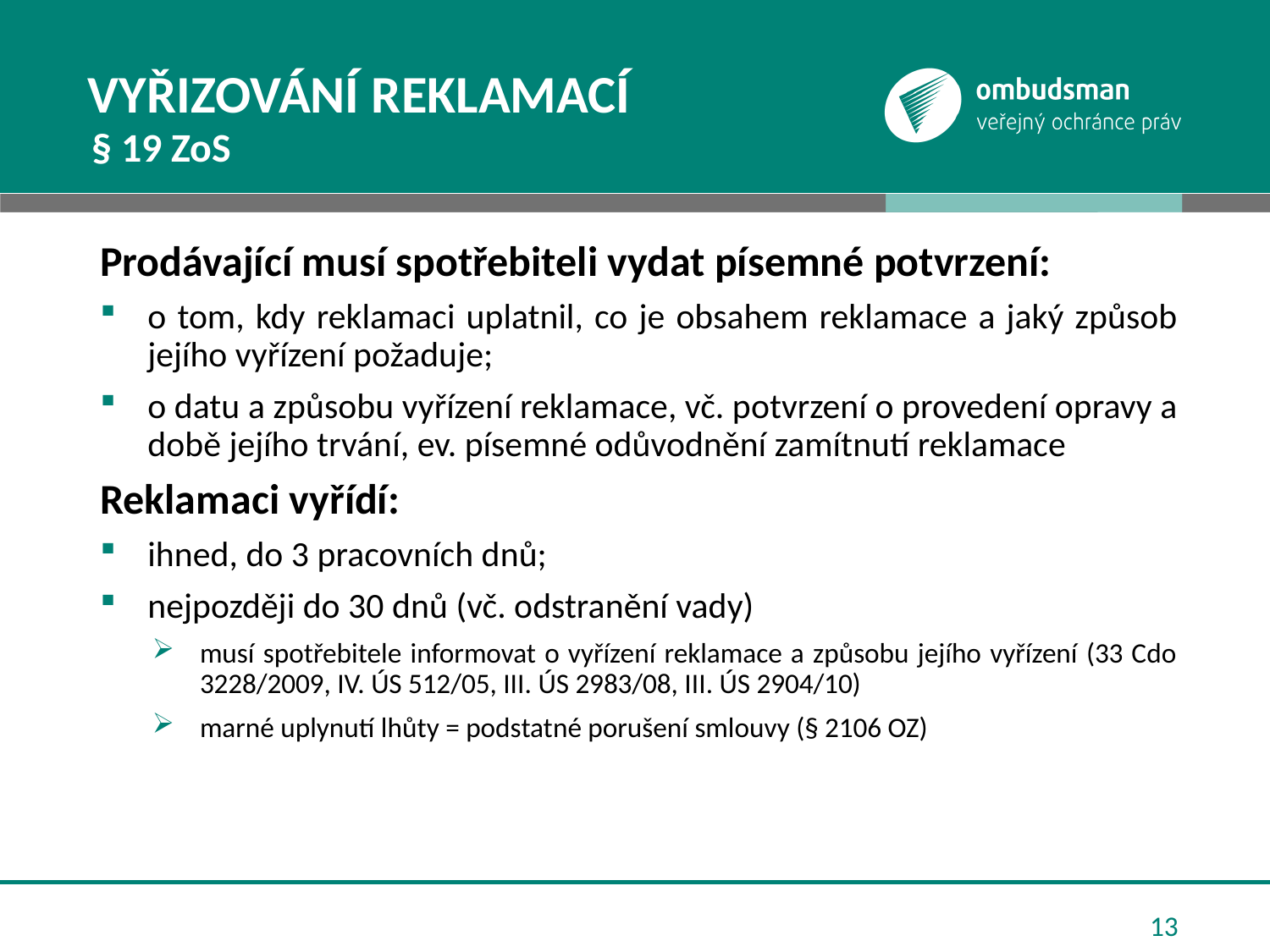

# VYŘIZOVÁNÍ REKLAMACÍ
§ 19 ZoS
Prodávající musí spotřebiteli vydat písemné potvrzení:
o tom, kdy reklamaci uplatnil, co je obsahem reklamace a jaký způsob jejího vyřízení požaduje;
o datu a způsobu vyřízení reklamace, vč. potvrzení o provedení opravy a době jejího trvání, ev. písemné odůvodnění zamítnutí reklamace
Reklamaci vyřídí:
ihned, do 3 pracovních dnů;
nejpozději do 30 dnů (vč. odstranění vady)
musí spotřebitele informovat o vyřízení reklamace a způsobu jejího vyřízení (33 Cdo 3228/2009, IV. ÚS 512/05, III. ÚS 2983/08, III. ÚS 2904/10)
marné uplynutí lhůty = podstatné porušení smlouvy (§ 2106 OZ)

13